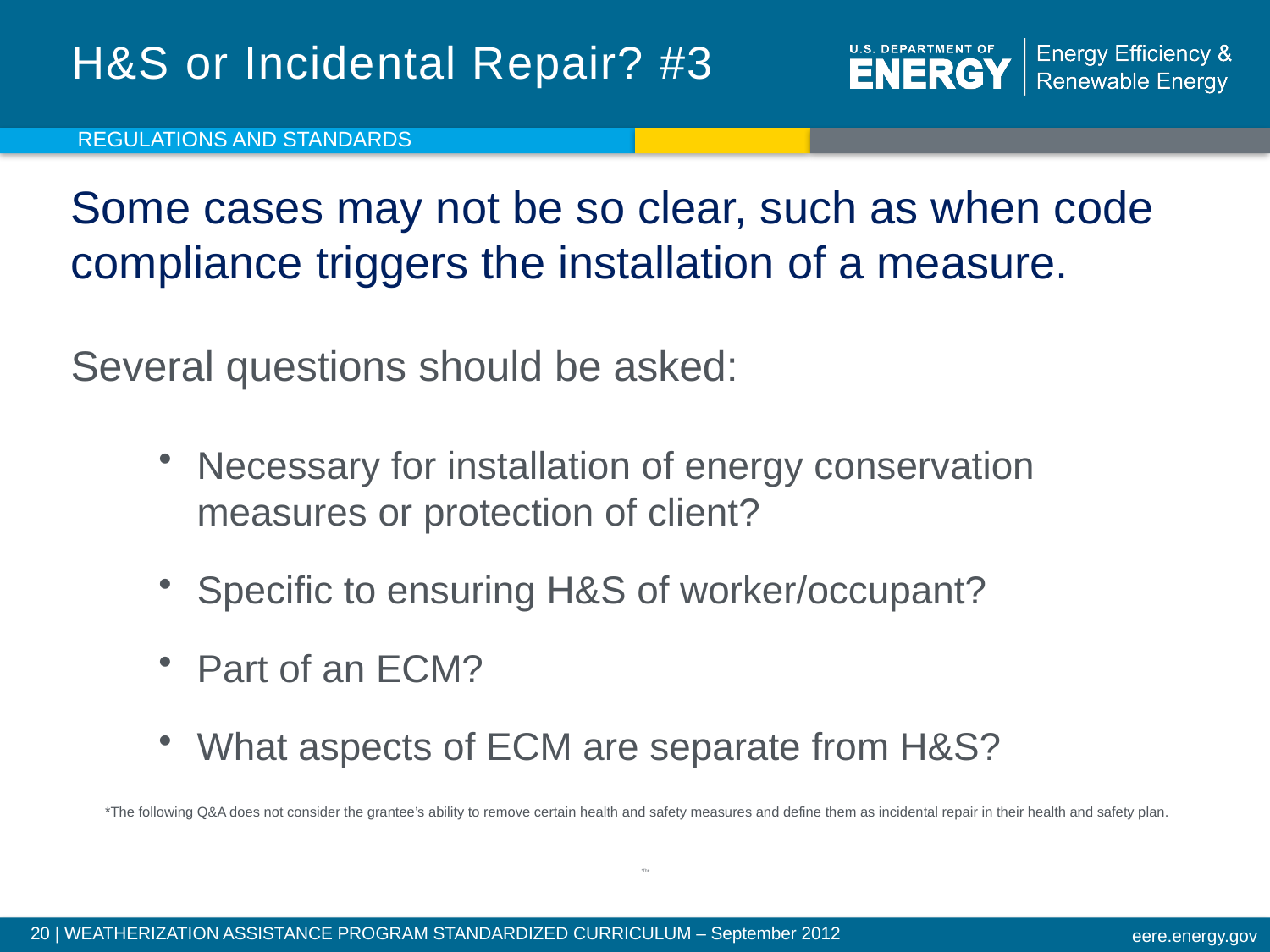

# H&S or Incidental Repair? #3
REGULATIONS AND STANDARDS
Some cases may not be so clear, such as when code compliance triggers the installation of a measure.

Several questions should be asked:

Necessary for installation of energy conservation measures or protection of client?
Specific to ensuring H&S of worker/occupant?
Part of an ECM?
What aspects of ECM are separate from H&S?
*The following Q&A does not consider the grantee’s ability to remove certain health and safety measures and define them as incidental repair in their health and safety plan.

*The